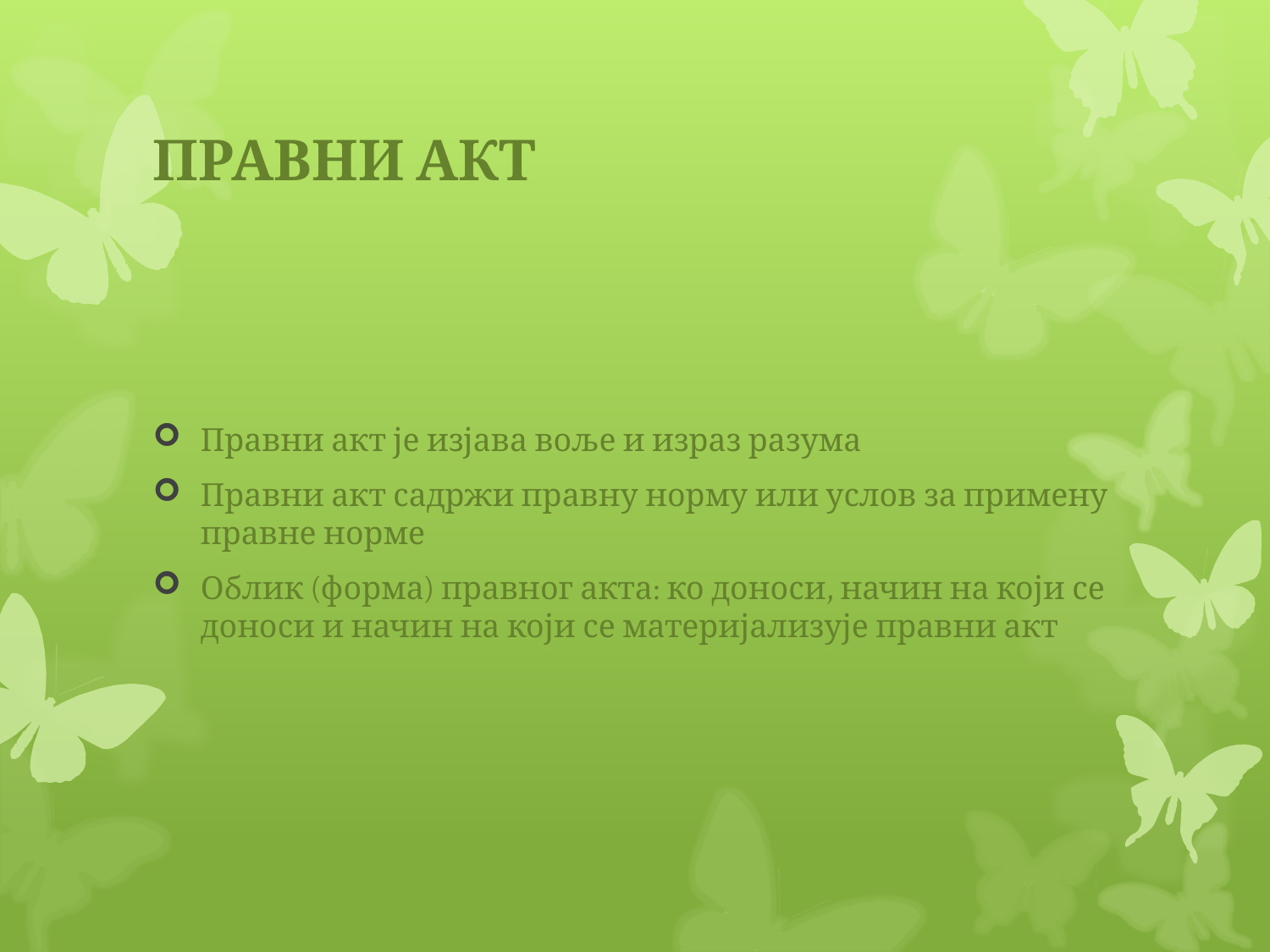

# ПРАВНИ АКТ
Правни акт је изјава воље и израз разума
Правни акт садржи правну норму или услов за примену правне норме
Облик (форма) правног акта: ко доноси, начин на који се доноси и начин на који се материјализује правни акт